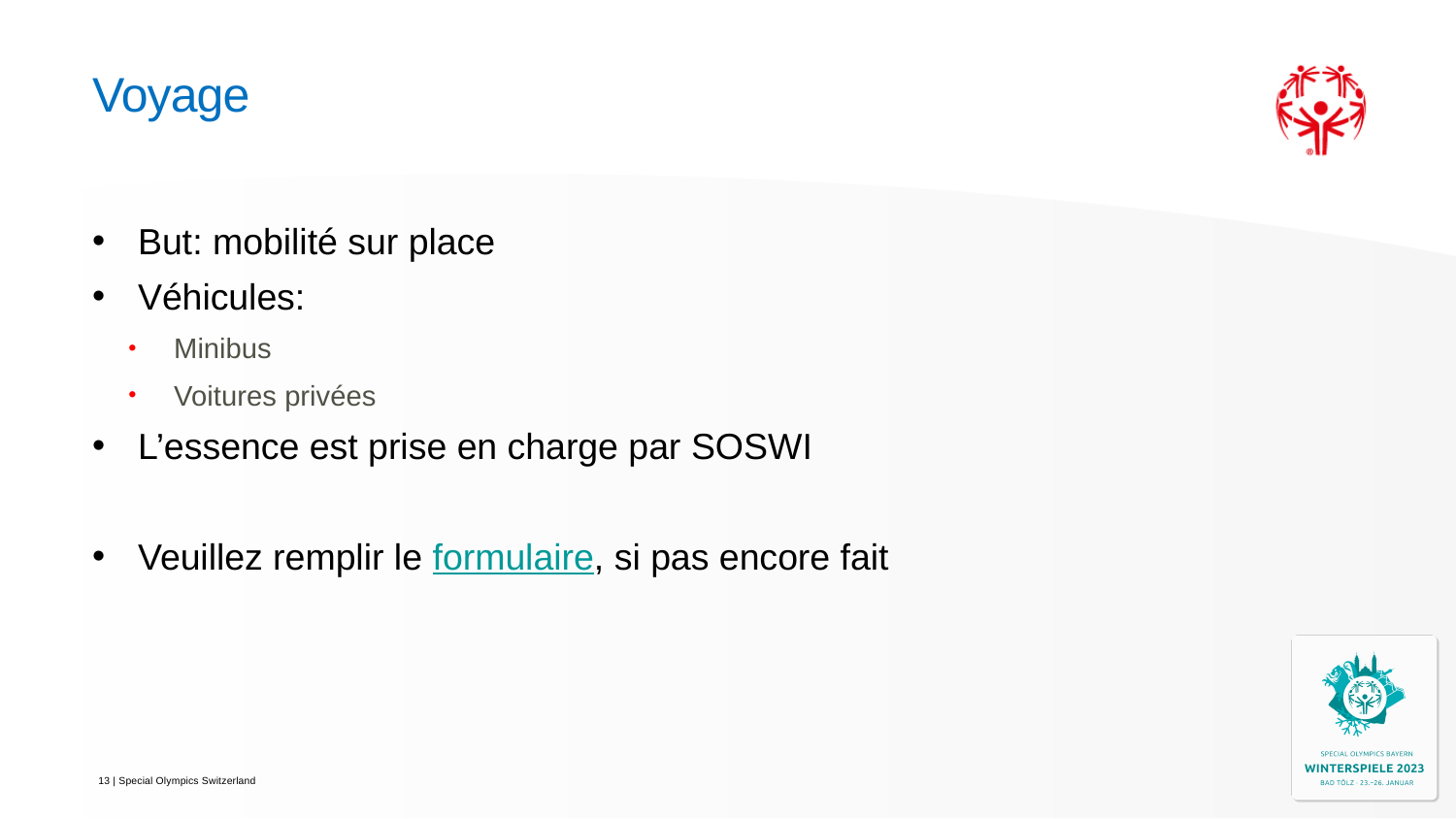

# Voyage
But: mobilité sur place
Véhicules:
Minibus
Voitures privées
L’essence est prise en charge par SOSWI

Veuillez remplir le formulaire, si pas encore fait
13 | Special Olympics Switzerland